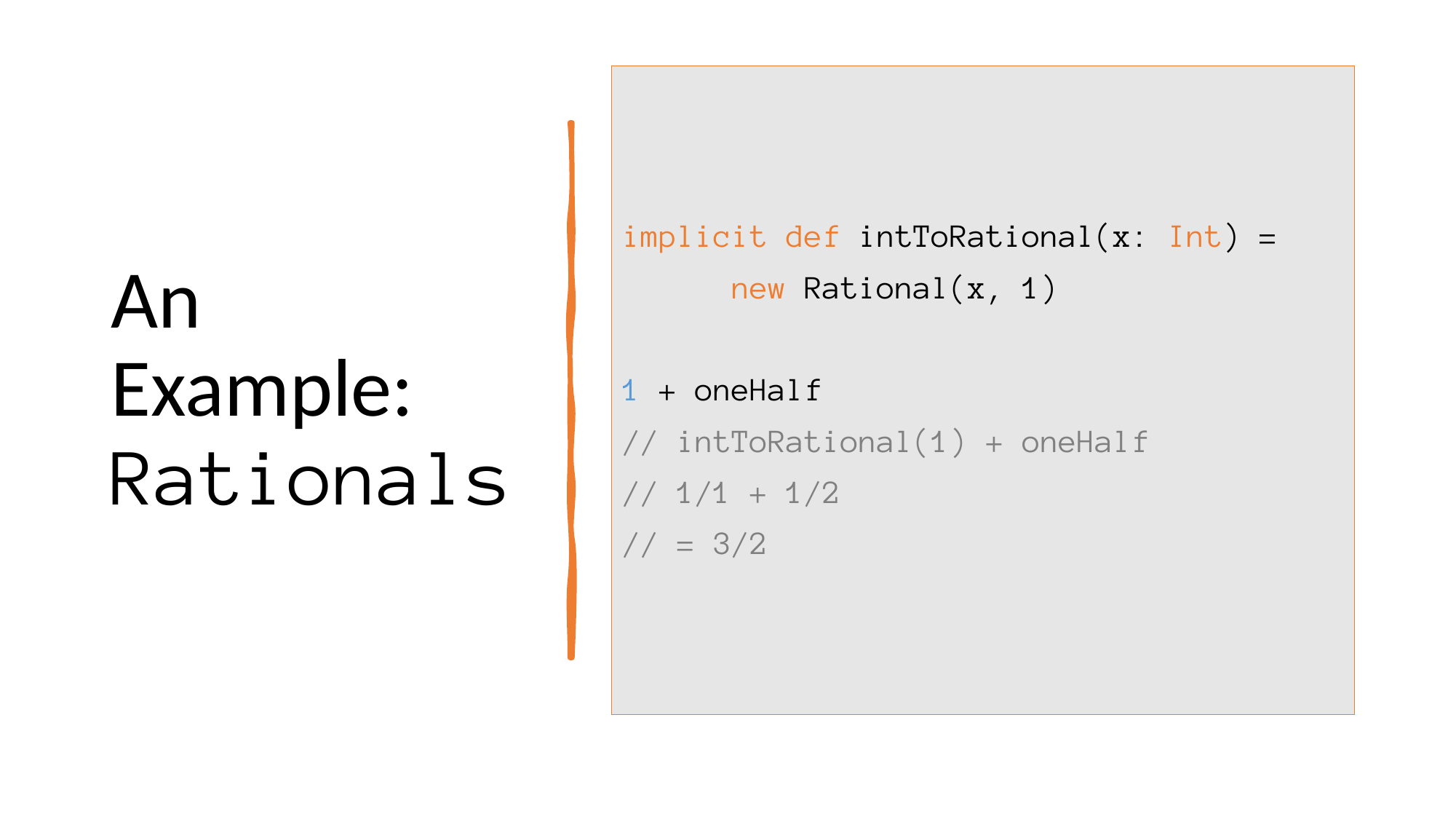

# An Example: Rationals
implicit def intToRational(x: Int) =
	new Rational(x, 1)

1 + oneHalf
// intToRational(1) + oneHalf
// 1/1 + 1/2
// = 3/2